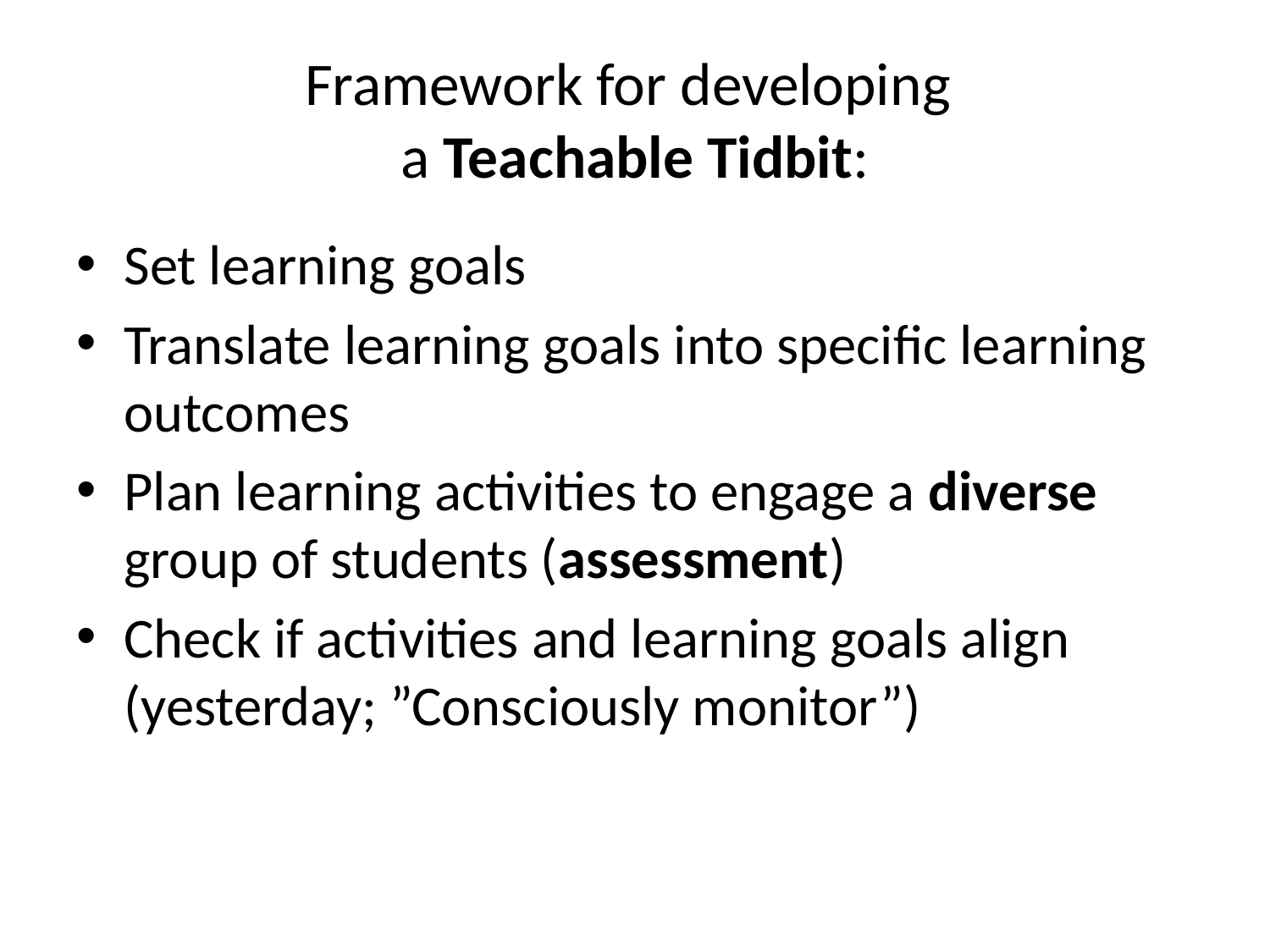

# Framework for developing a Teachable Tidbit:
Set learning goals
Translate learning goals into specific learning outcomes
Plan learning activities to engage a diverse group of students (assessment)
Check if activities and learning goals align (yesterday; ”Consciously monitor”)